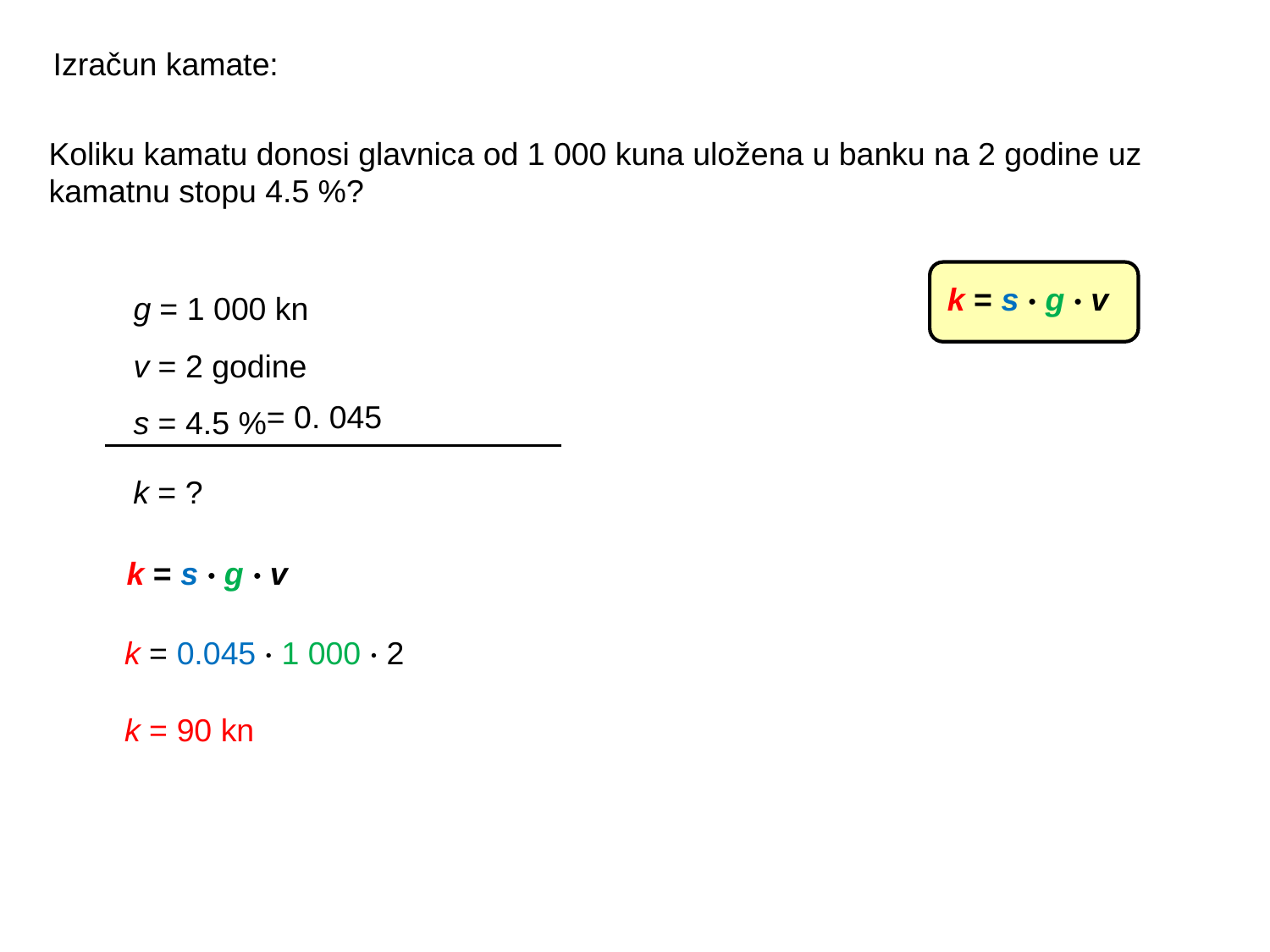

Izračun kamate:
Koliku kamatu donosi glavnica od 1 000 kuna uložena u banku na 2 godine uz kamatnu stopu 4.5 %?

g = 1 000 kn
v = 2 godine
s = 4.5 %
k = s · g · v
= 0. 045
k = ?
k = s · g · v
k = 0.045 · 1 000 · 2
k = 90 kn